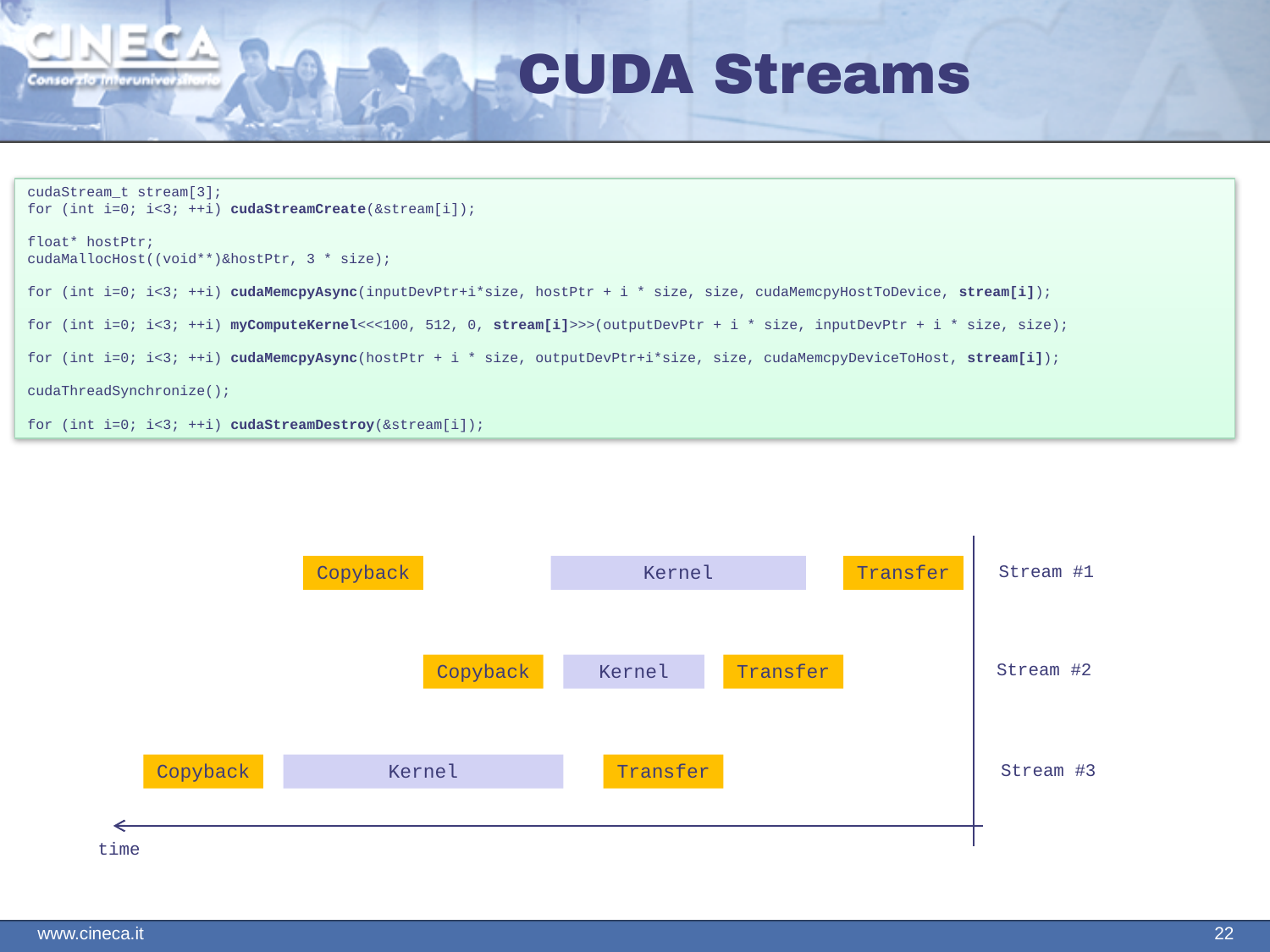

# CUDA Streams
cudaStream_t stream[3];
for (int i=0; i<3; ++i) cudaStreamCreate(&stream[i]);

float* hostPtr;
cudaMallocHost((void**)&hostPtr, 3 * size);

for (int i=0; i<3; ++i) cudaMemcpyAsync(inputDevPtr+i*size, hostPtr + i * size, size, cudaMemcpyHostToDevice, stream[i]);

for (int i=0; i<3; ++i) myComputeKernel<<<100, 512, 0, stream[i]>>>(outputDevPtr + i * size, inputDevPtr + i * size, size);

for (int i=0; i<3; ++i) cudaMemcpyAsync(hostPtr + i * size, outputDevPtr+i*size, size, cudaMemcpyDeviceToHost, stream[i]);

cudaThreadSynchronize();

for (int i=0; i<3; ++i) cudaStreamDestroy(&stream[i]);
Stream #1
Copyback
Kernel
Transfer
Copyback
Stream #2
Transfer
Kernel
Copyback
Stream #3
Kernel
Transfer
time
www.cineca.it
22